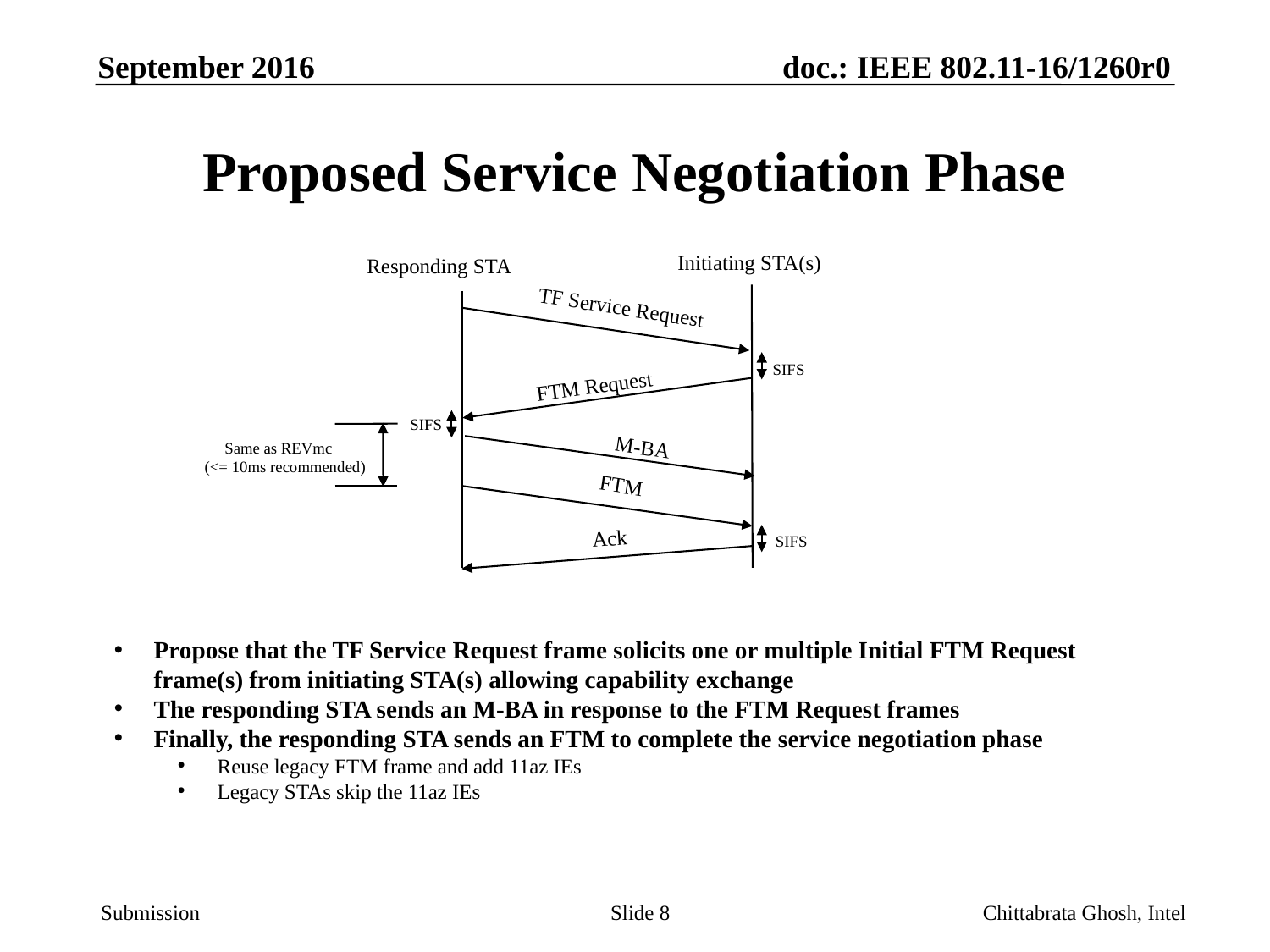

# Proposed Service Negotiation Phase
Initiating STA(s)
Responding STA
TF Service Request
SIFS
FTM Request
SIFS
M-BA
         Same as REVmc
    (<= 10ms recommended)
FTM
Ack
SIFS
Propose that the TF Service Request frame solicits one or multiple Initial FTM Request frame(s) from initiating STA(s) allowing capability exchange
The responding STA sends an M-BA in response to the FTM Request frames
Finally, the responding STA sends an FTM to complete the service negotiation phase
Reuse legacy FTM frame and add 11az IEs
Legacy STAs skip the 11az IEs

Slide 8
Chittabrata Ghosh, Intel